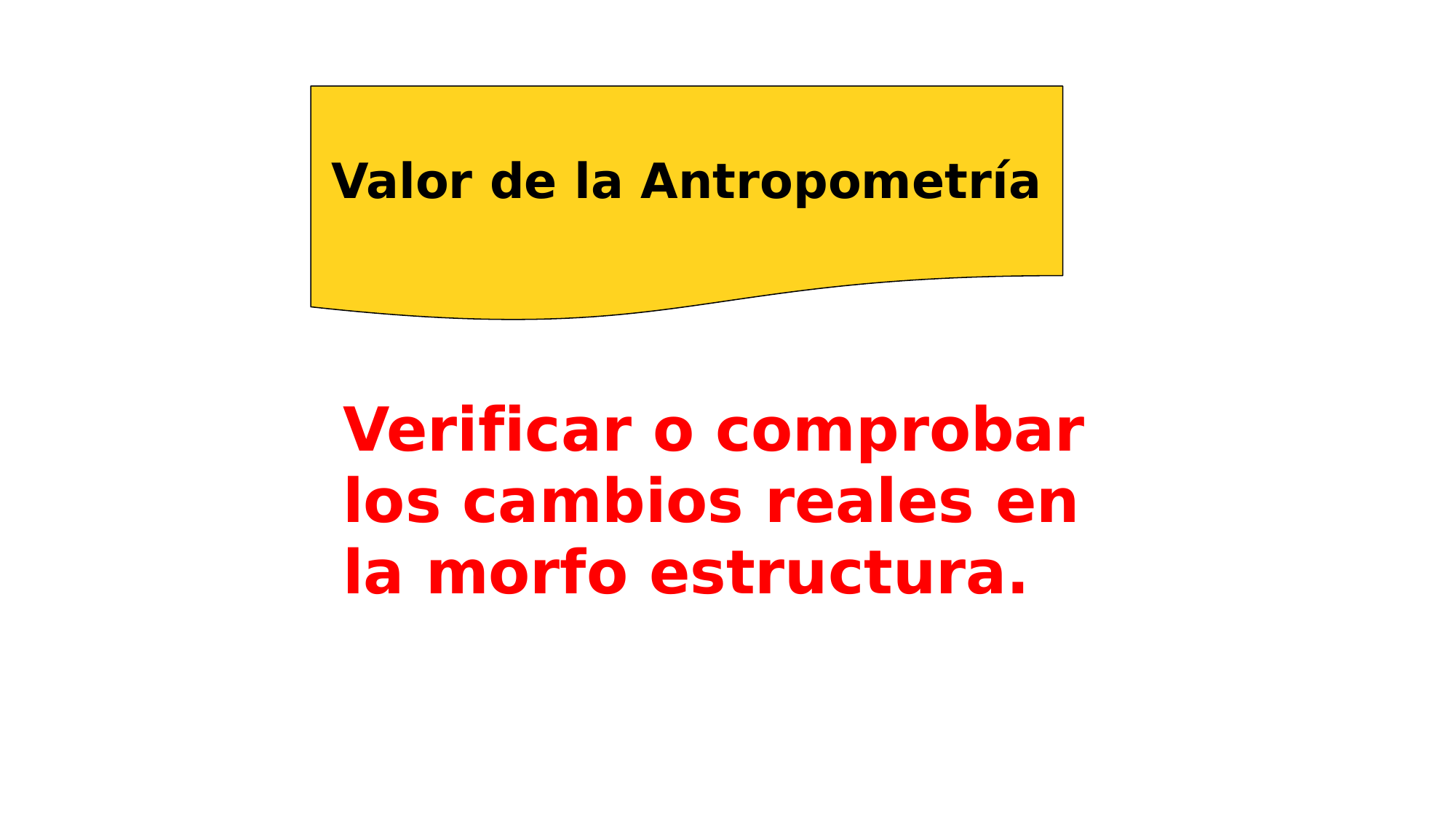

Valor de la Antropometría
Verificar o comprobar los cambios reales en la morfo estructura.